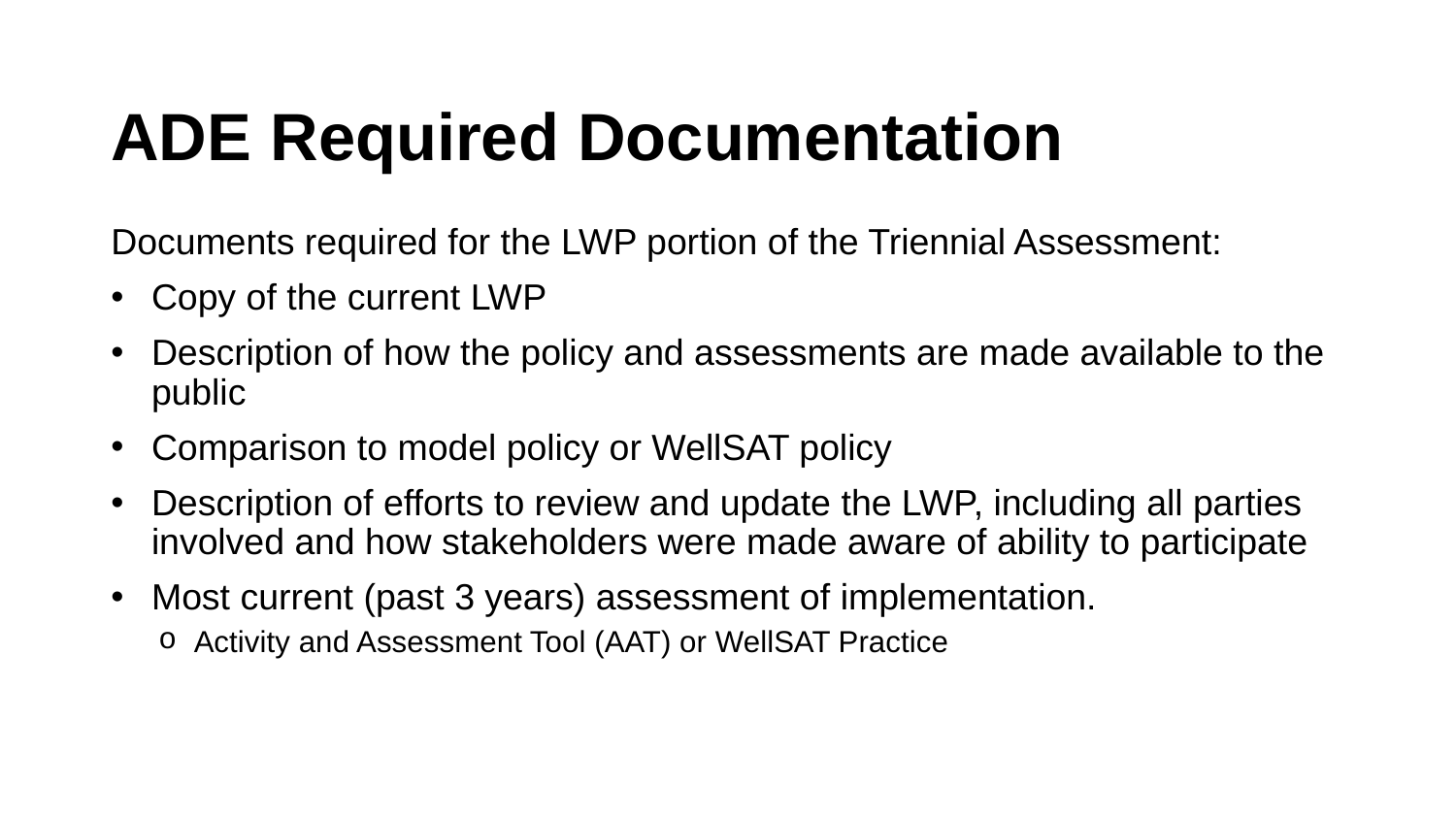

# ADE Required Documentation
Documents required for the LWP portion of the Triennial Assessment:
Copy of the current LWP
Description of how the policy and assessments are made available to the public
Comparison to model policy or WellSAT policy
Description of efforts to review and update the LWP, including all parties involved and how stakeholders were made aware of ability to participate
Most current (past 3 years) assessment of implementation.
Activity and Assessment Tool (AAT) or WellSAT Practice